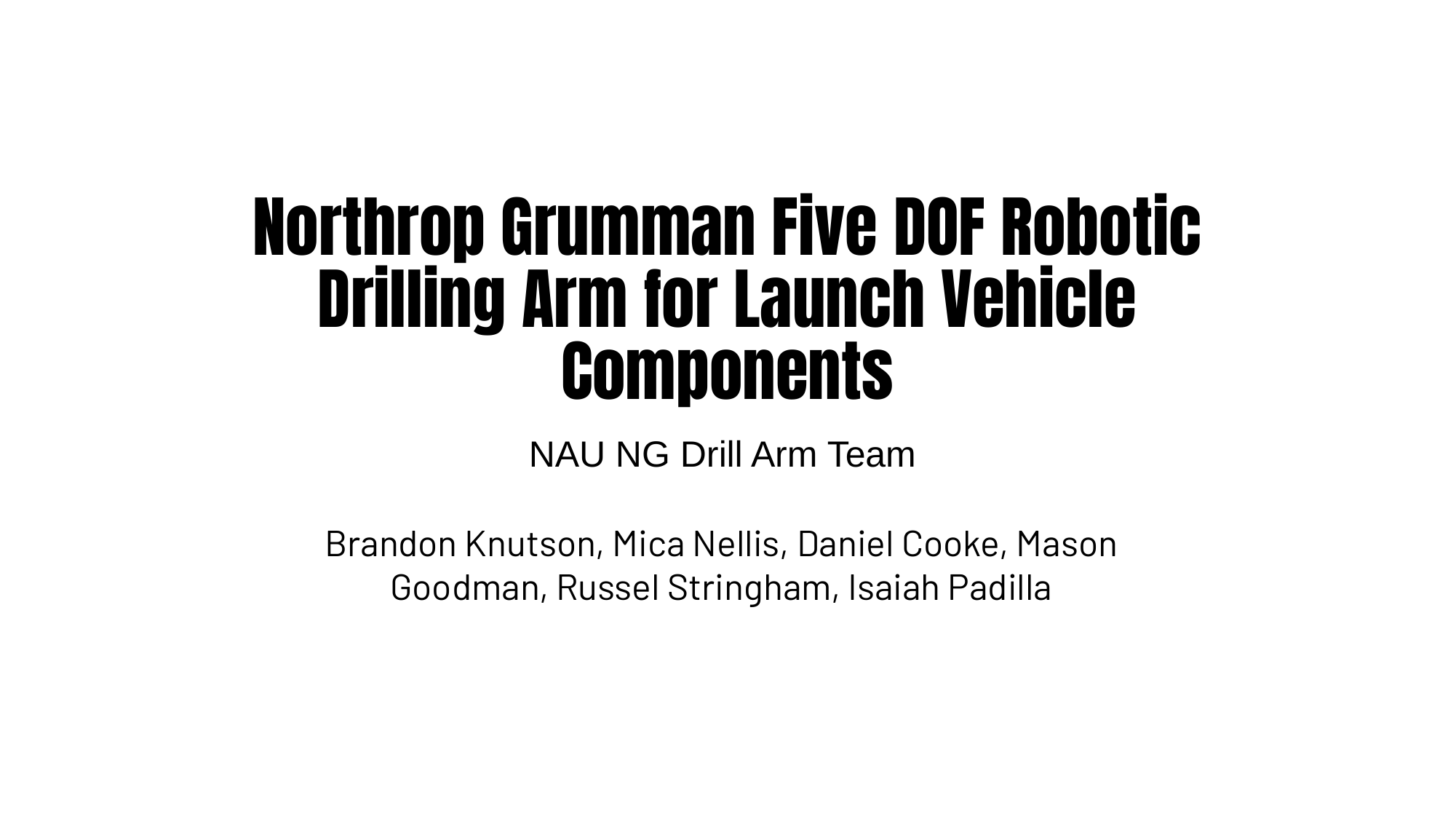

# Northrop Grumman Five DOF Robotic Drilling Arm for Launch Vehicle Components
NAU NG Drill Arm Team
Brandon Knutson, Mica Nellis, Daniel Cooke, Mason Goodman, Russel Stringham, Isaiah Padilla